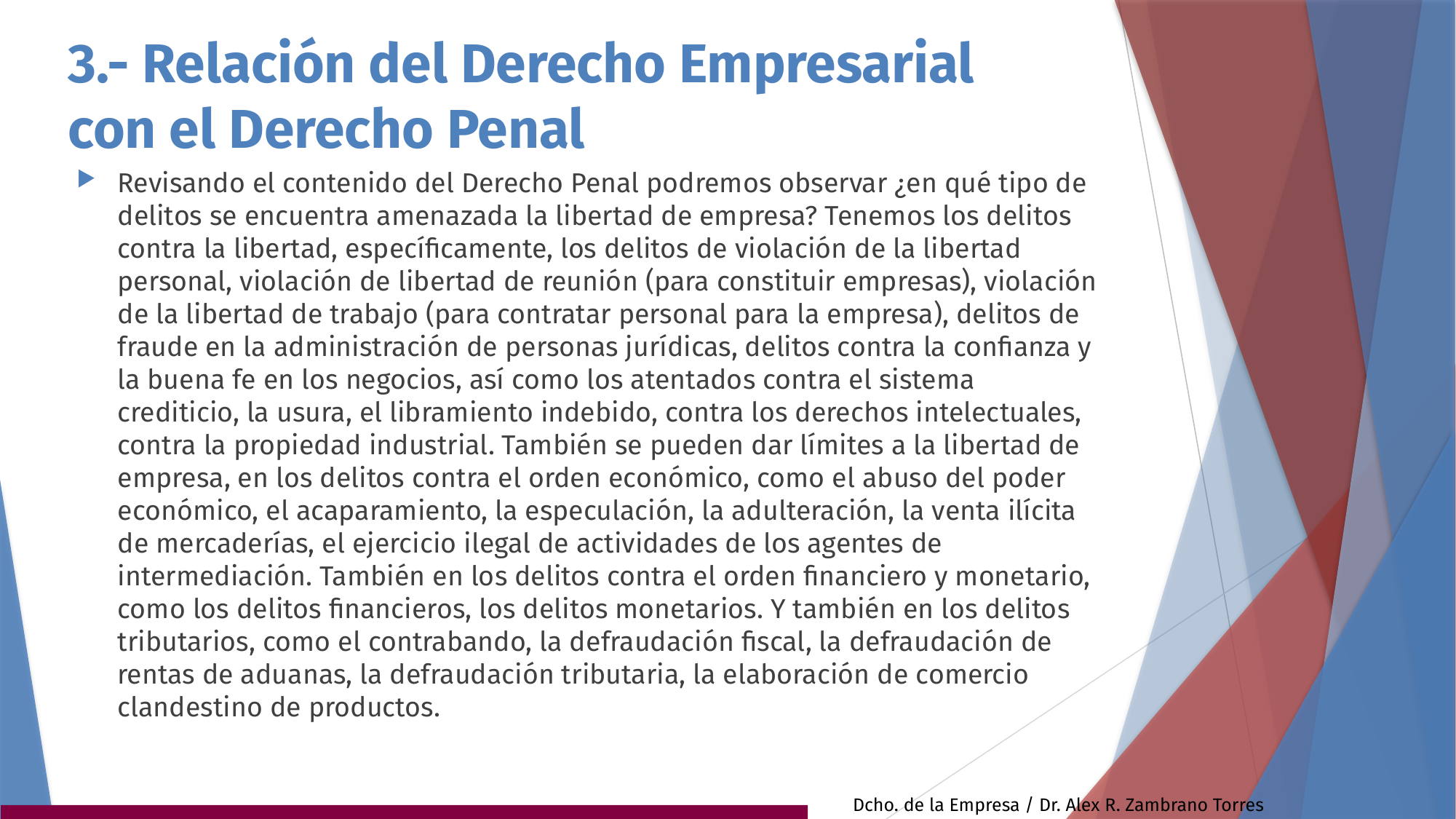

# 3.- Relación del Derecho Empresarial con el Derecho Penal
Revisando el contenido del Derecho Penal podremos observar ¿en qué tipo de delitos se encuentra amenazada la libertad de empresa? Tenemos los delitos contra la libertad, específicamente, los delitos de violación de la libertad personal, violación de libertad de reunión (para constituir empresas), violación de la libertad de trabajo (para contratar personal para la empresa), delitos de fraude en la administración de personas jurídicas, delitos contra la confianza y la buena fe en los negocios, así como los atentados contra el sistema crediticio, la usura, el libramiento indebido, contra los derechos intelectuales, contra la propiedad industrial. También se pueden dar límites a la libertad de empresa, en los delitos contra el orden económico, como el abuso del poder económico, el acaparamiento, la especulación, la adulteración, la venta ilícita de mercaderías, el ejercicio ilegal de actividades de los agentes de intermediación. También en los delitos contra el orden financiero y monetario, como los delitos financieros, los delitos monetarios. Y también en los delitos tributarios, como el contrabando, la defraudación fiscal, la defraudación de rentas de aduanas, la defraudación tributaria, la elaboración de comercio clandestino de productos.